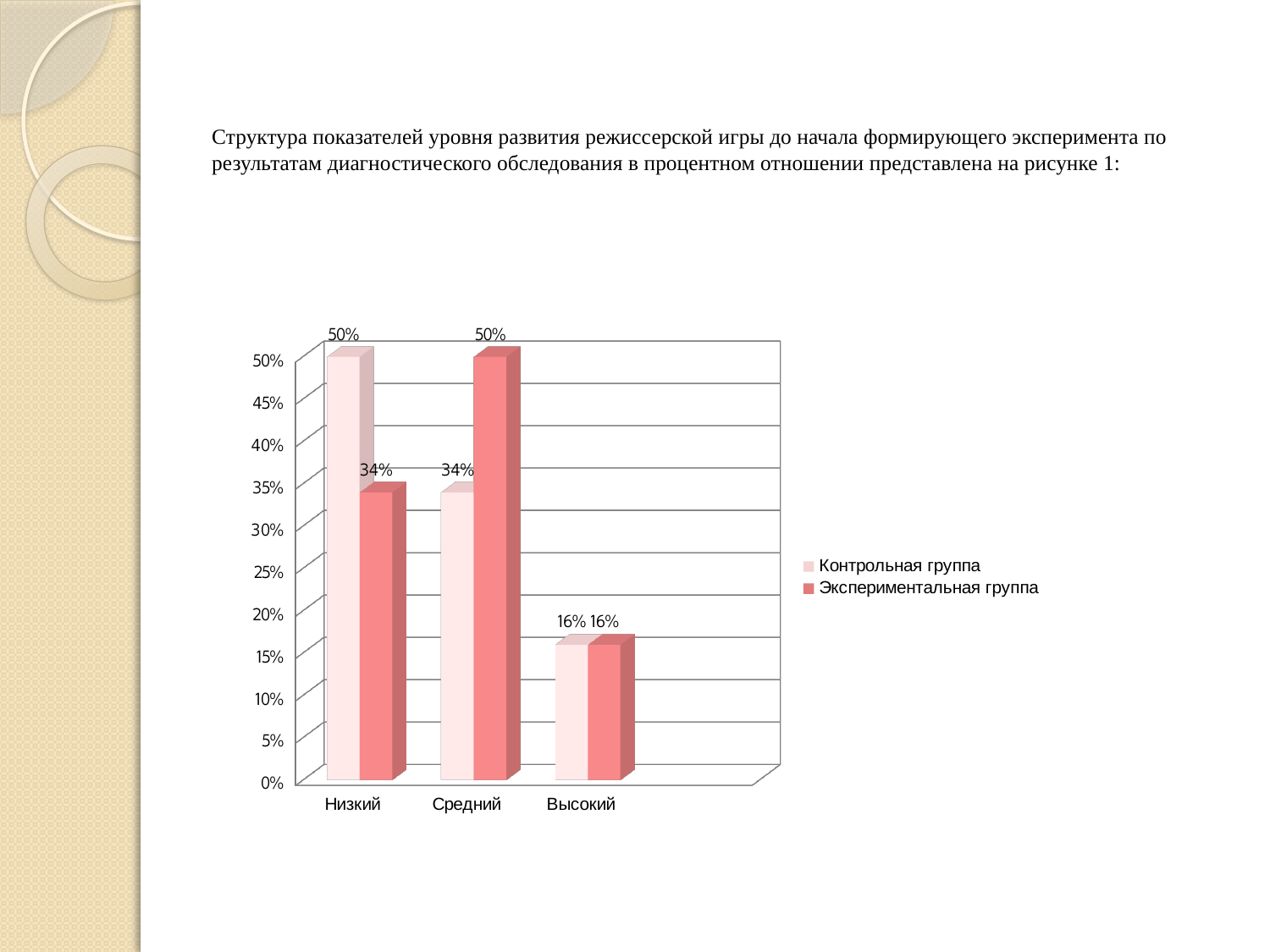

# Структура показателей уровня развития режиссерской игры до начала формирующего эксперимента по результатам диагностического обследования в процентном отношении представлена на рисунке 1:

[unsupported chart]